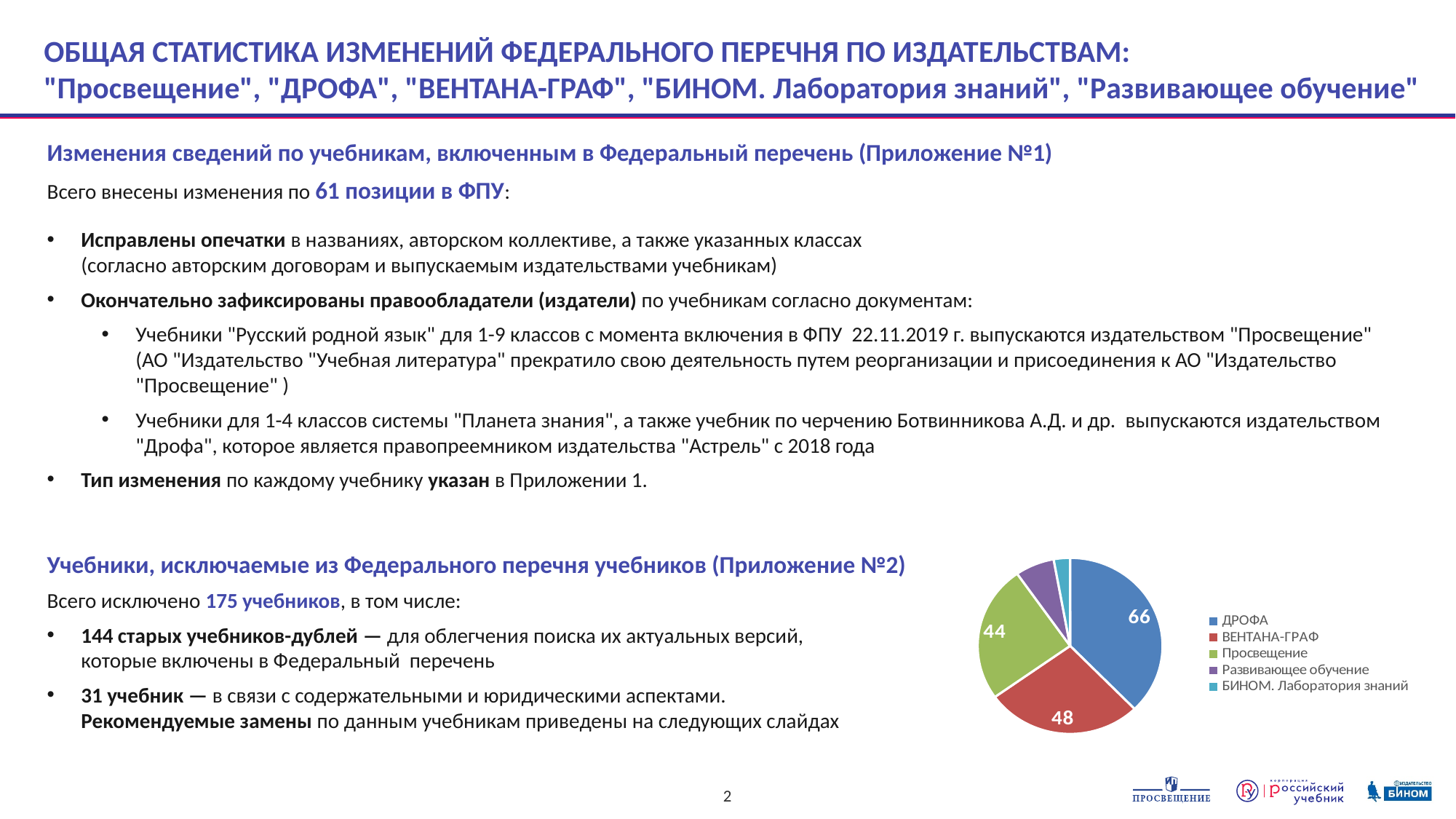

ОБЩАЯ СТАТИСТИКА ИЗМЕНЕНИЙ ФЕДЕРАЛЬНОГО ПЕРЕЧНЯ ПО ИЗДАТЕЛЬСТВАМ:
"Просвещение", "ДРОФА", "ВЕНТАНА-ГРАФ", "БИНОМ. Лаборатория знаний", "Развивающее обучение"
Изменения сведений по учебникам, включенным в Федеральный перечень (Приложение №1)
Всего внесены изменения по 61 позиции в ФПУ:
Исправлены опечатки в названиях, авторском коллективе, а также указанных классах
(согласно авторским договорам и выпускаемым издательствами учебникам)
Окончательно зафиксированы правообладатели (издатели) по учебникам согласно документам:
Учебники "Русский родной язык" для 1-9 классов с момента включения в ФПУ  22.11.2019 г. выпускаются издательством "Просвещение"
(АО "Издательство "Учебная литература" прекратило свою деятельность путем реорганизации и присоединения к АО "Издательство "Просвещение" )
Учебники для 1-4 классов системы "Планета знания", а также учебник по черчению Ботвинникова А.Д. и др.  выпускаются издательством "Дрофа", которое является правопреемником издательства "Астрель" с 2018 года
Тип изменения по каждому учебнику указан в Приложении 1.

### Chart

| Category |  |
|---|---|
| ДРОФА | 66.0 |
| ВЕНТАНА-ГРАФ | 48.0 |
| Просвещение | 44.0 |
| Развивающее обучение | 12.0 |
| БИНОМ. Лаборатория знаний | 5.0 |
Учебники, исключаемые из Федерального перечня учебников (Приложение №2)
Всего исключено 175 учебников, в том числе:
144 старых учебников-дублей — для облегчения поиска их актуальных версий,
которые включены в Федеральный  перечень
31 учебник — в связи с содержательными и юридическими аспектами.
Рекомендуемые замены по данным учебникам приведены на следующих слайдах